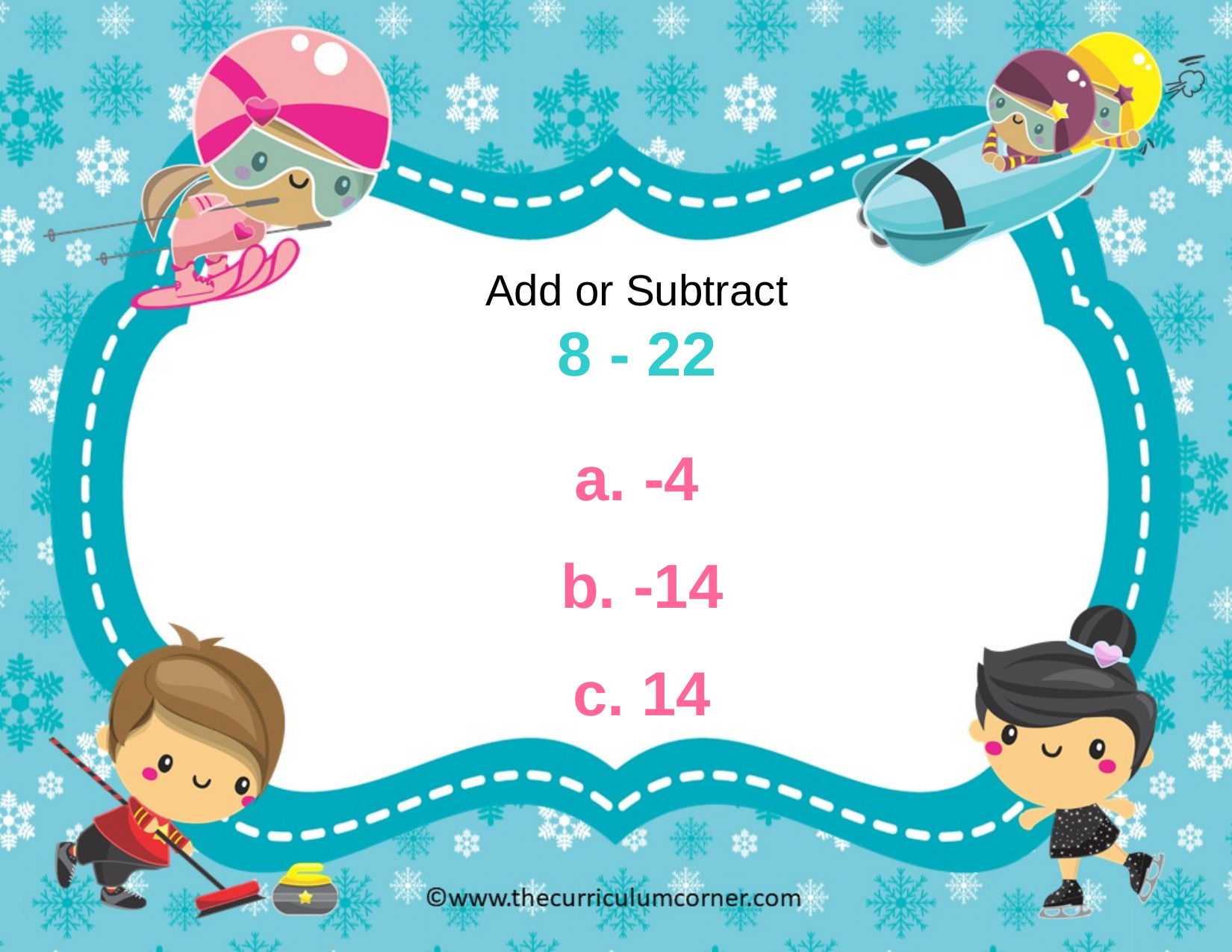

Add or Subtract
8 - 22
a. -4
b. -14
c. 14